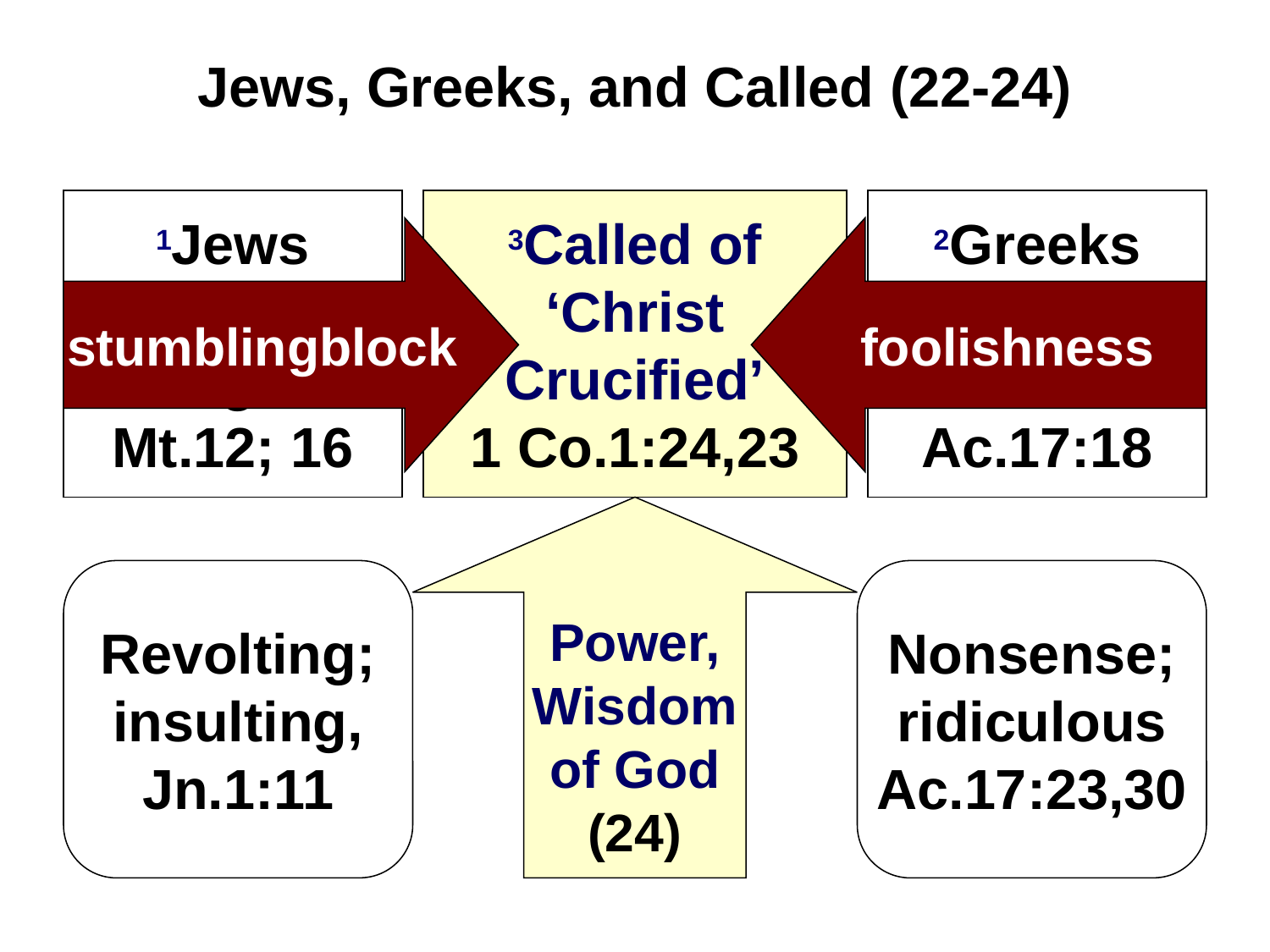

Jews, Greeks, and Called (22-24)

1Jews
seek
sign
Mt.12; 16
3Called of
‘Christ
Crucified’
1 Co.1:24,23
2Greeks
seek
wisdom
Ac.17:18
stumblingblock
foolishness

Revolting;
insulting,
Jn.1:11
Nonsense;
ridiculous
Ac.17:23,30
Power,
Wisdom
of God
(24)